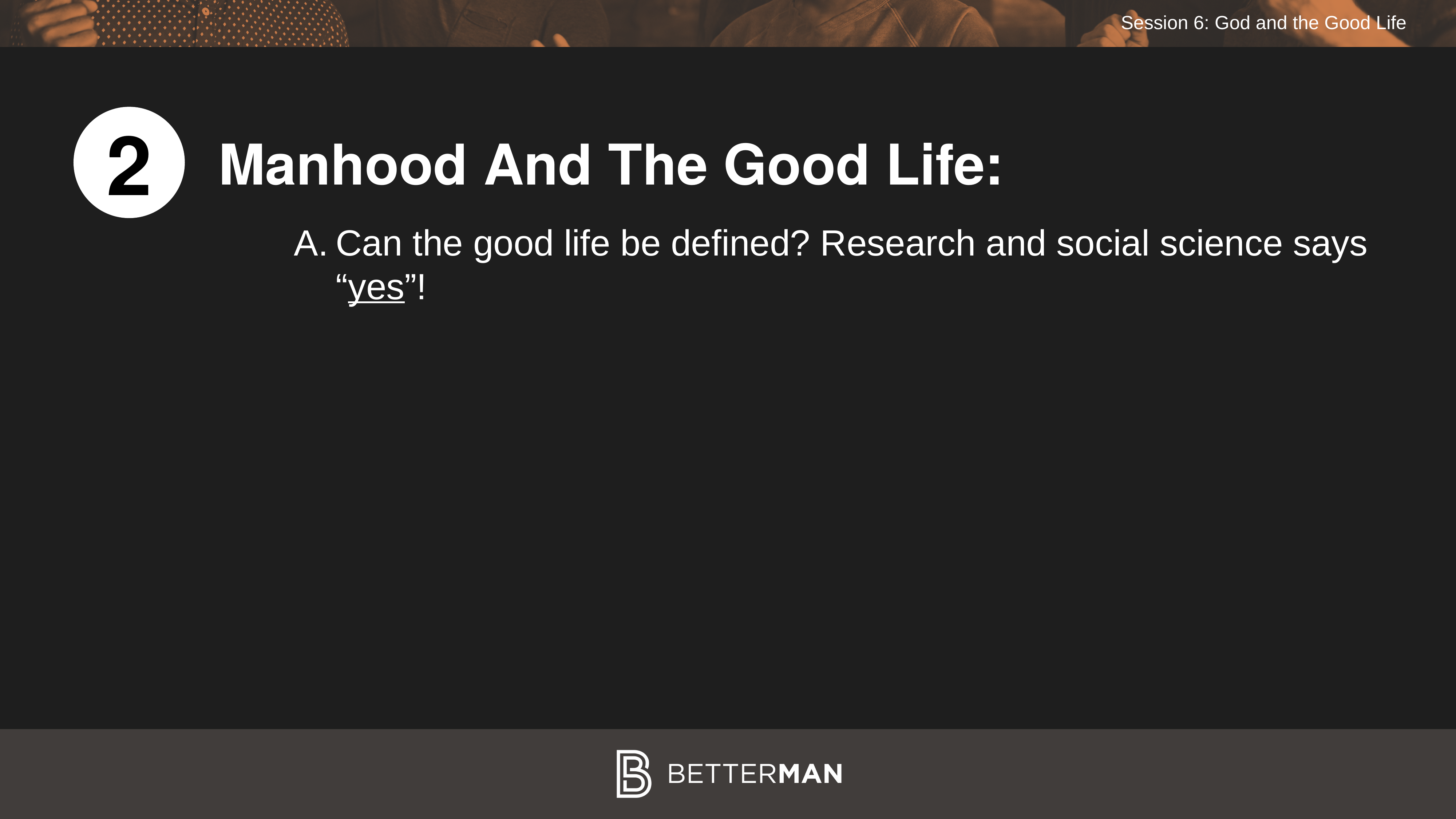

2
Manhood And The Good Life:
Can the good life be defined? Research and social science says “yes”!